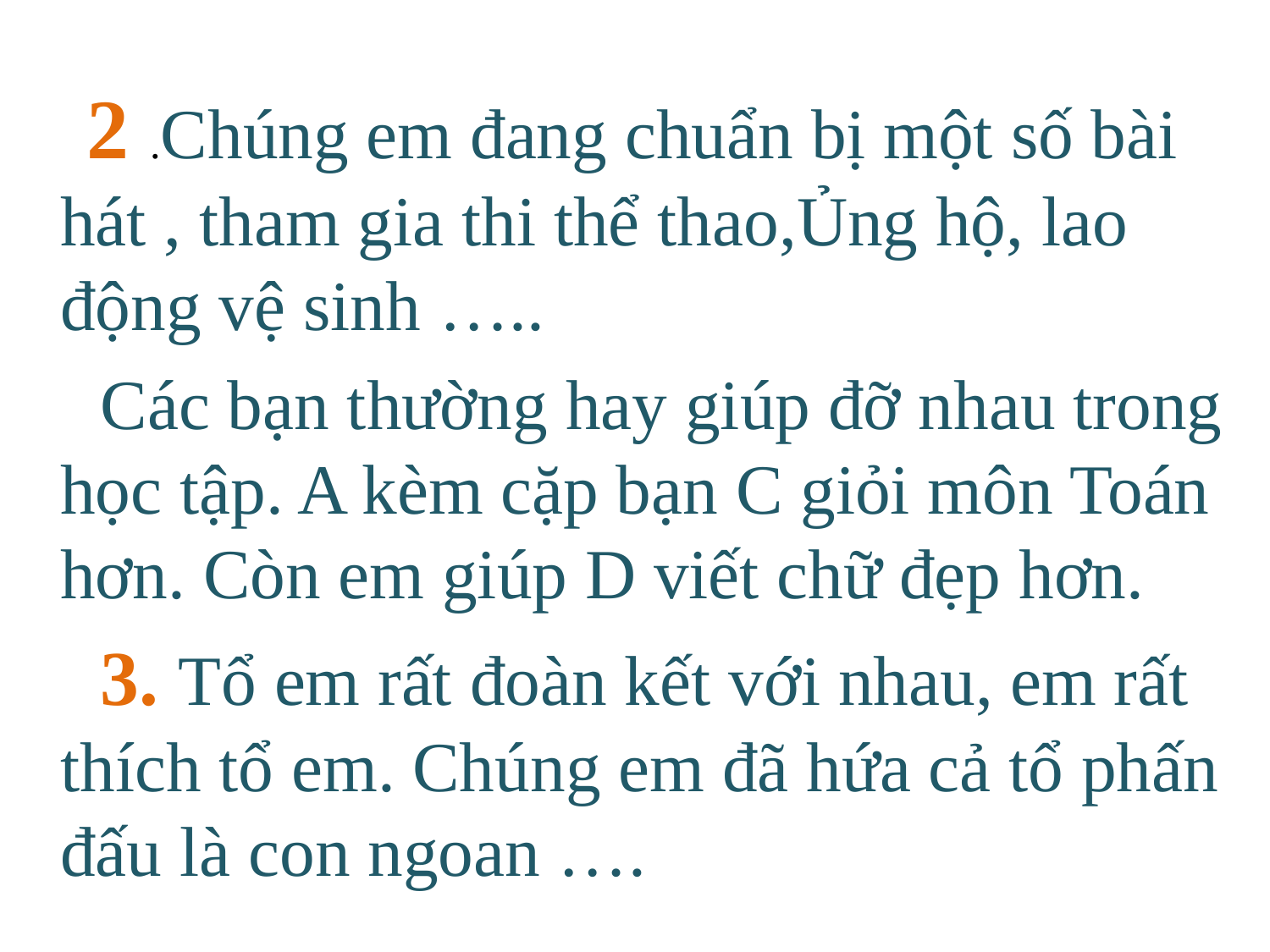

2 .Chúng em đang chuẩn bị một số bài hát , tham gia thi thể thao,Ủng hộ, lao động vệ sinh …..
     Các bạn thường hay giúp đỡ nhau trong học tập. A kèm cặp bạn C giỏi môn Toán hơn. Còn em giúp D viết chữ đẹp hơn.
     3. Tổ em rất đoàn kết với nhau, em rất thích tổ em. Chúng em đã hứa cả tổ phấn đấu là con ngoan ….